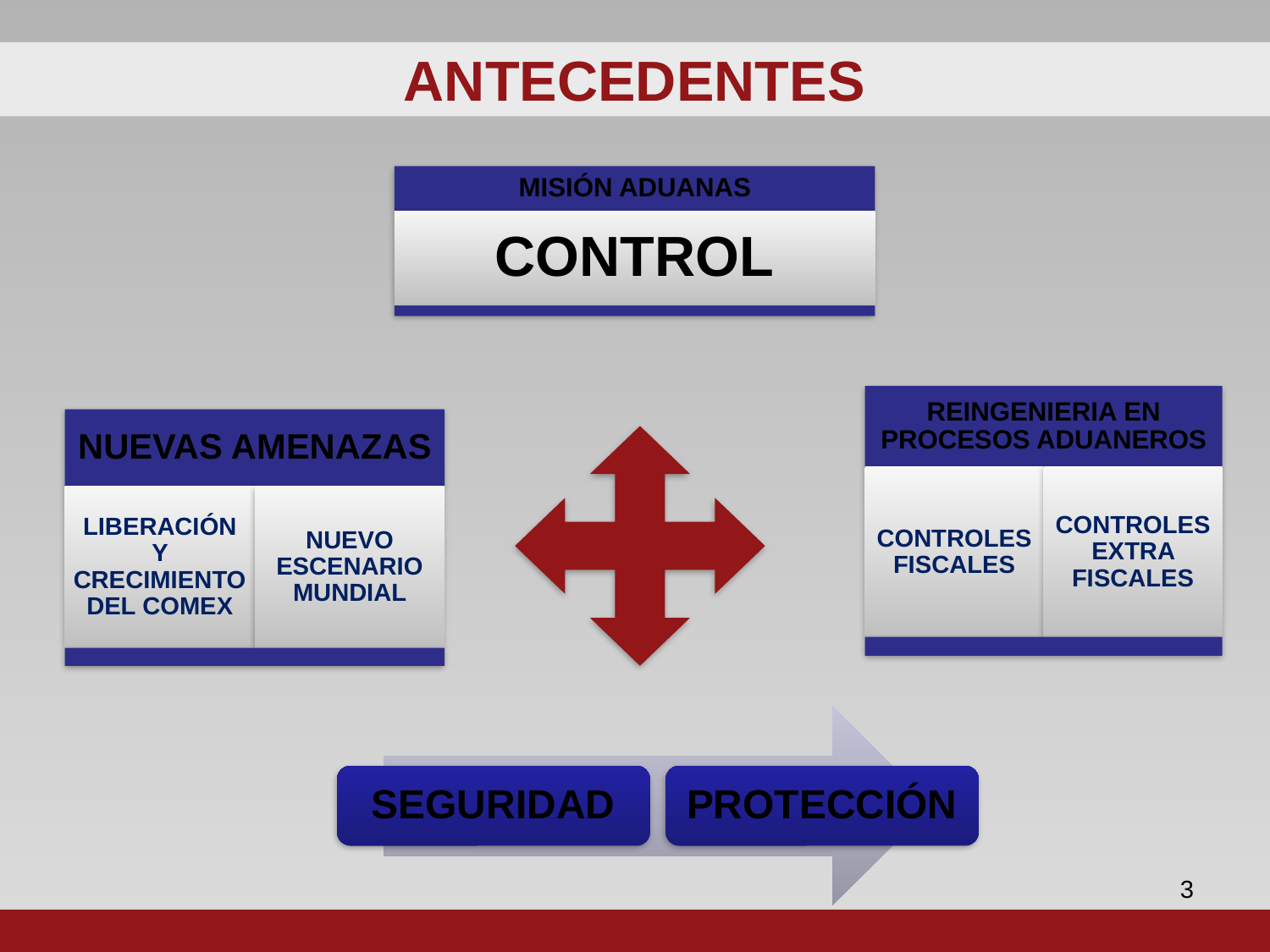

# ANTECEDENTES

MISIÓN ADUANAS
CONTROL
REINGENIERIA EN PROCESOS ADUANEROS
CONTROLES FISCALES
CONTROLES EXTRA FISCALES
NUEVAS AMENAZAS
LIBERACIÓN Y CRECIMIENTO DEL COMEX
NUEVO ESCENARIO MUNDIAL

SEGURIDAD
PROTECCIÓN
3